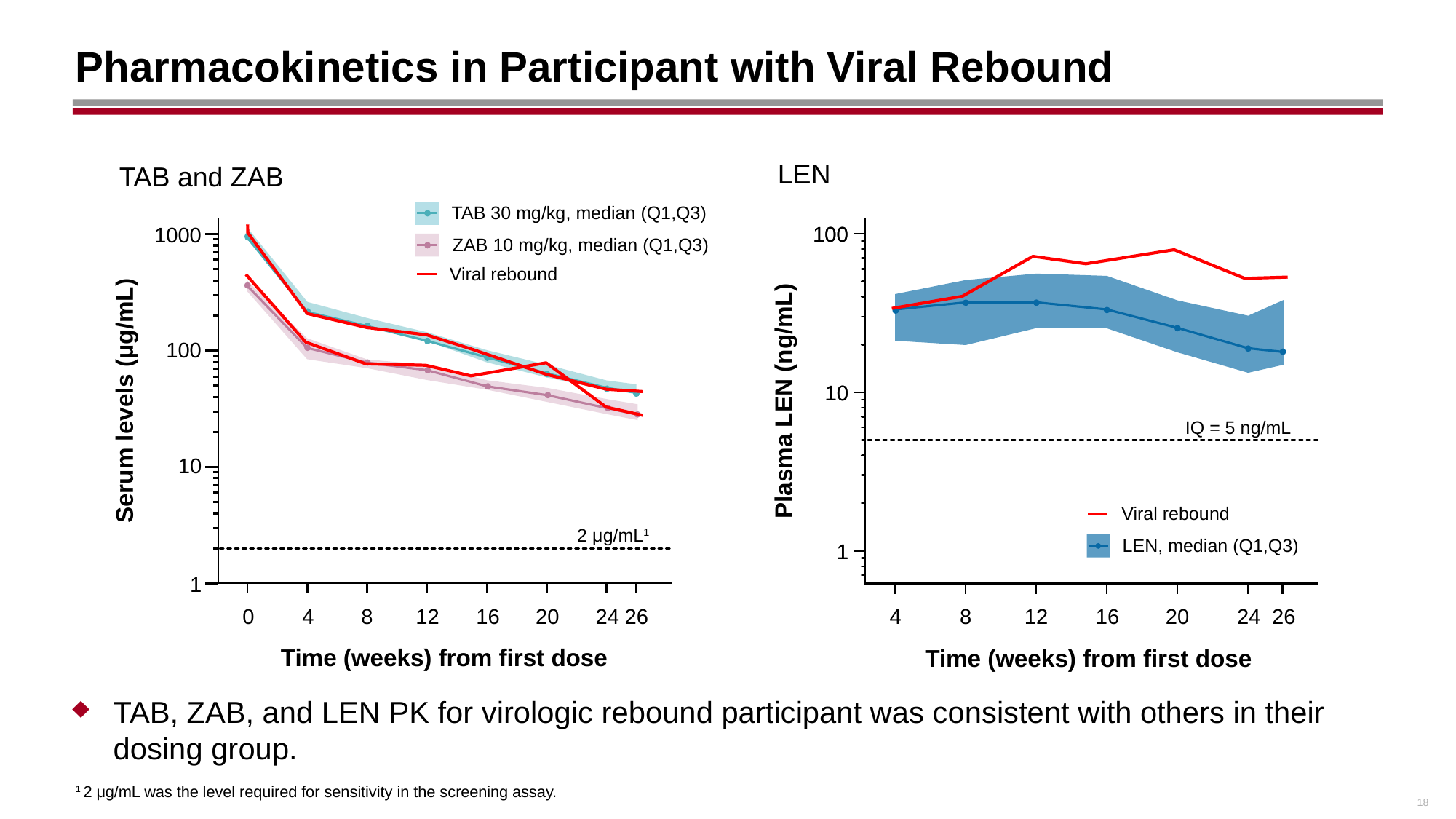

# Pharmacokinetics in Participant with Viral Rebound
TAB and ZAB
LEN
TAB 30 mg/kg, median (Q1,Q3)

ZAB 10 mg/kg, median (Q1,Q3)

2 μg/mL1

1000
100
10
1

Viral rebound

Serum levels (μg/mL)

0
4
8
12
16
20
24
26
Time (weeks) from first dose
100
10
1

100
10
1

Plasma LEN (ng/mL)
IQ = 5 ng/mL
LEN, median (Q1,Q3)
4
8
12
16
20
24
26
Time (weeks) from first dose

Viral rebound

TAB, ZAB, and LEN PK for virologic rebound participant was consistent with others in their
dosing group.
18
1 2 μg/mL was the level required for sensitivity in the screening assay.